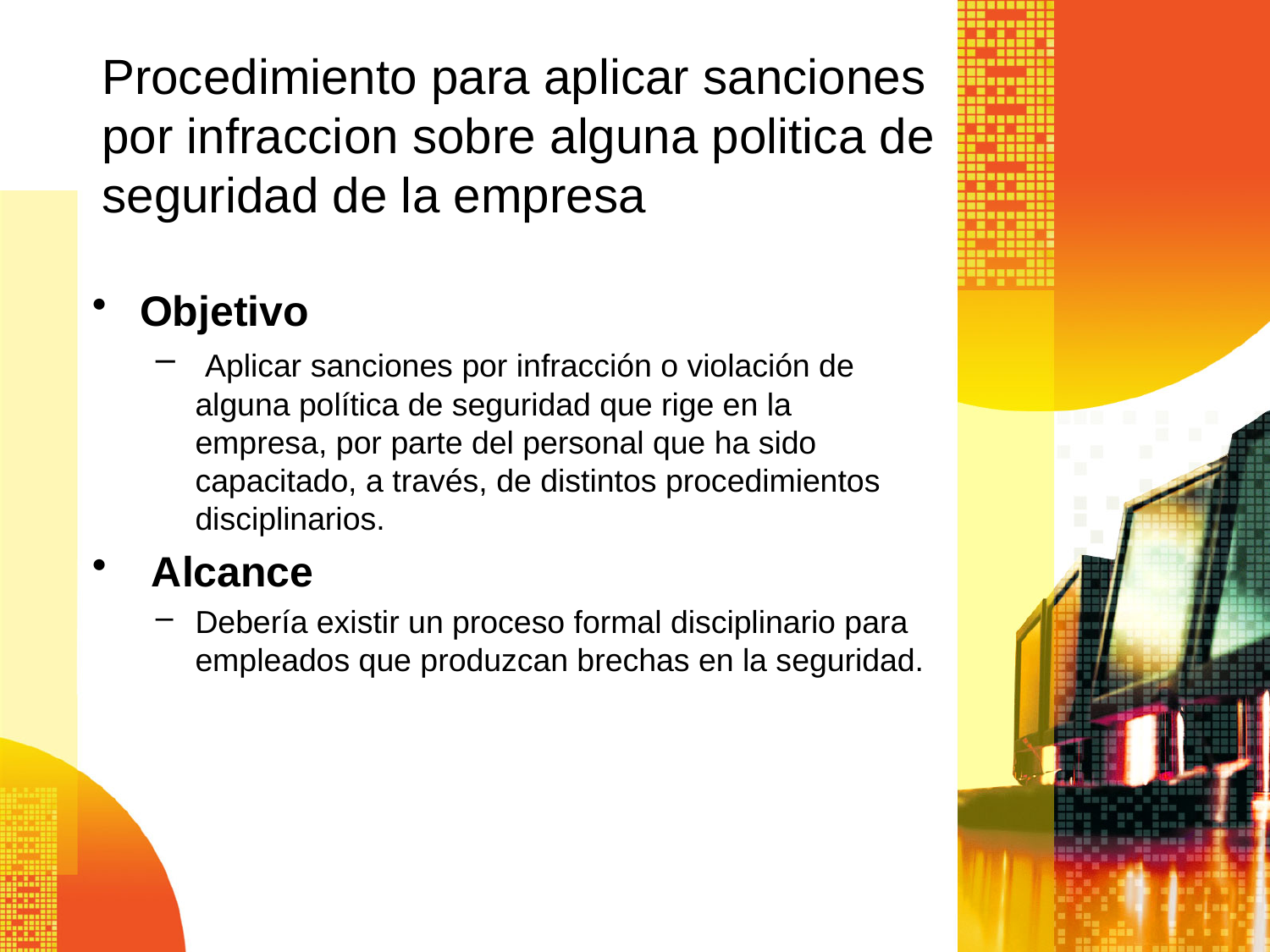

Procedimiento para aplicar sanciones por infraccion sobre alguna politica de seguridad de la empresa
Objetivo
 Aplicar sanciones por infracción o violación de alguna política de seguridad que rige en la empresa, por parte del personal que ha sido capacitado, a través, de distintos procedimientos disciplinarios.
 Alcance
Debería existir un proceso formal disciplinario para empleados que produzcan brechas en la seguridad.